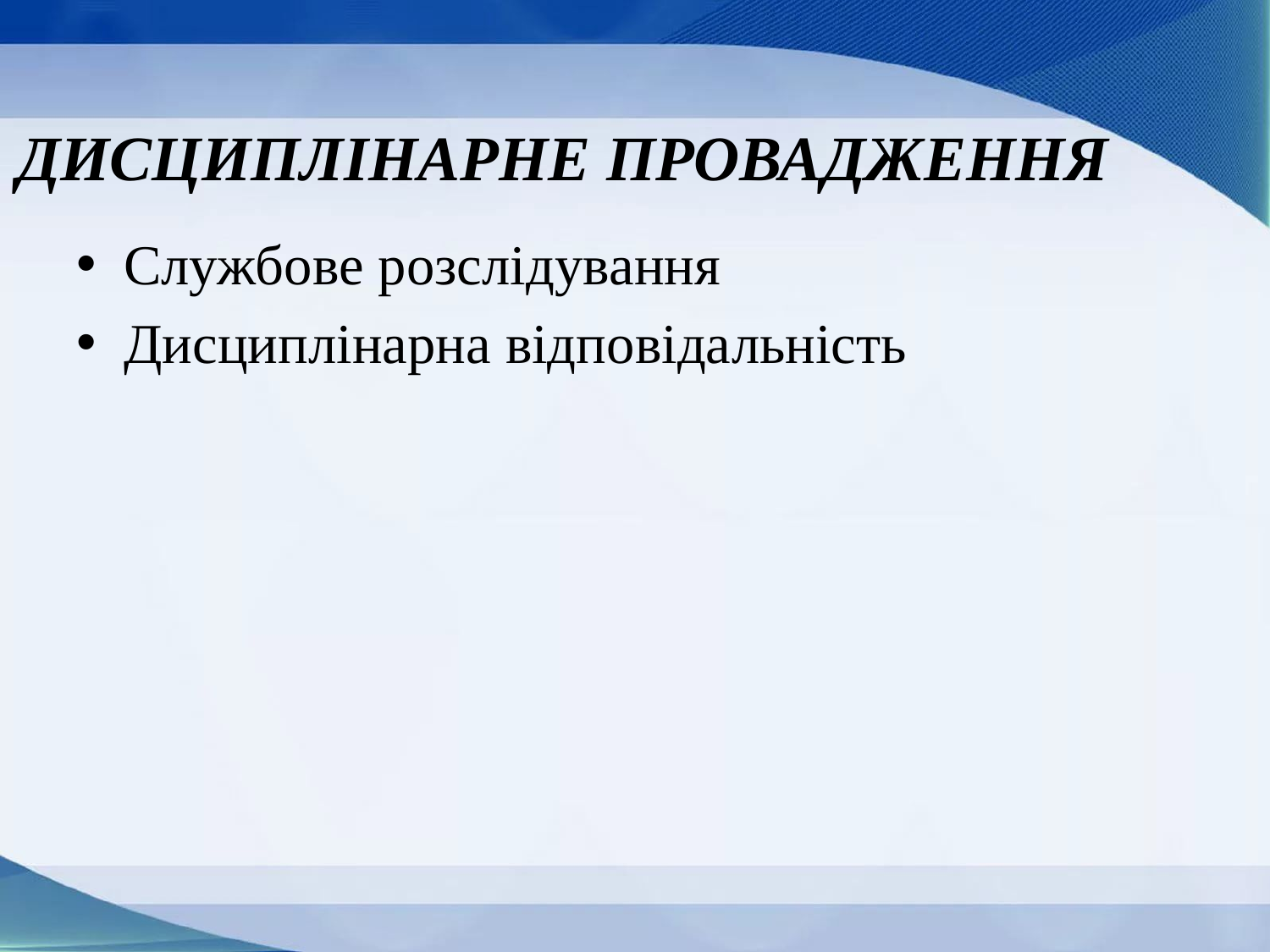

# ДИСЦИПЛІНАРНЕ ПРОВАДЖЕННЯ
Службове розслідування
Дисциплінарна відповідальність